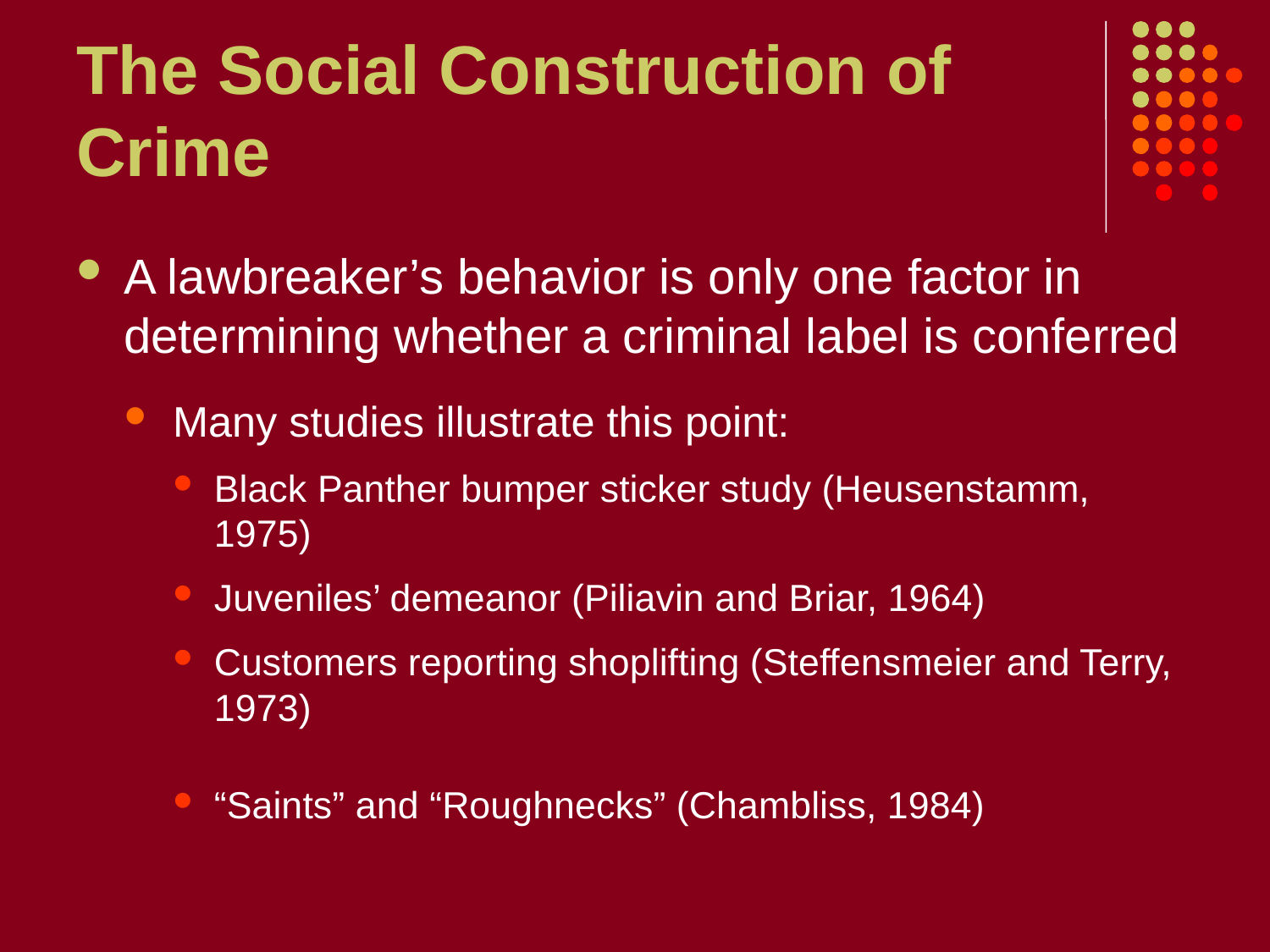

# The Social Construction of Crime
A lawbreaker’s behavior is only one factor in determining whether a criminal label is conferred

Many studies illustrate this point:

Black Panther bumper sticker study (Heusenstamm, 1975)

Juveniles’ demeanor (Piliavin and Briar, 1964)

Customers reporting shoplifting (Steffensmeier and Terry, 1973)

“Saints” and “Roughnecks” (Chambliss, 1984)